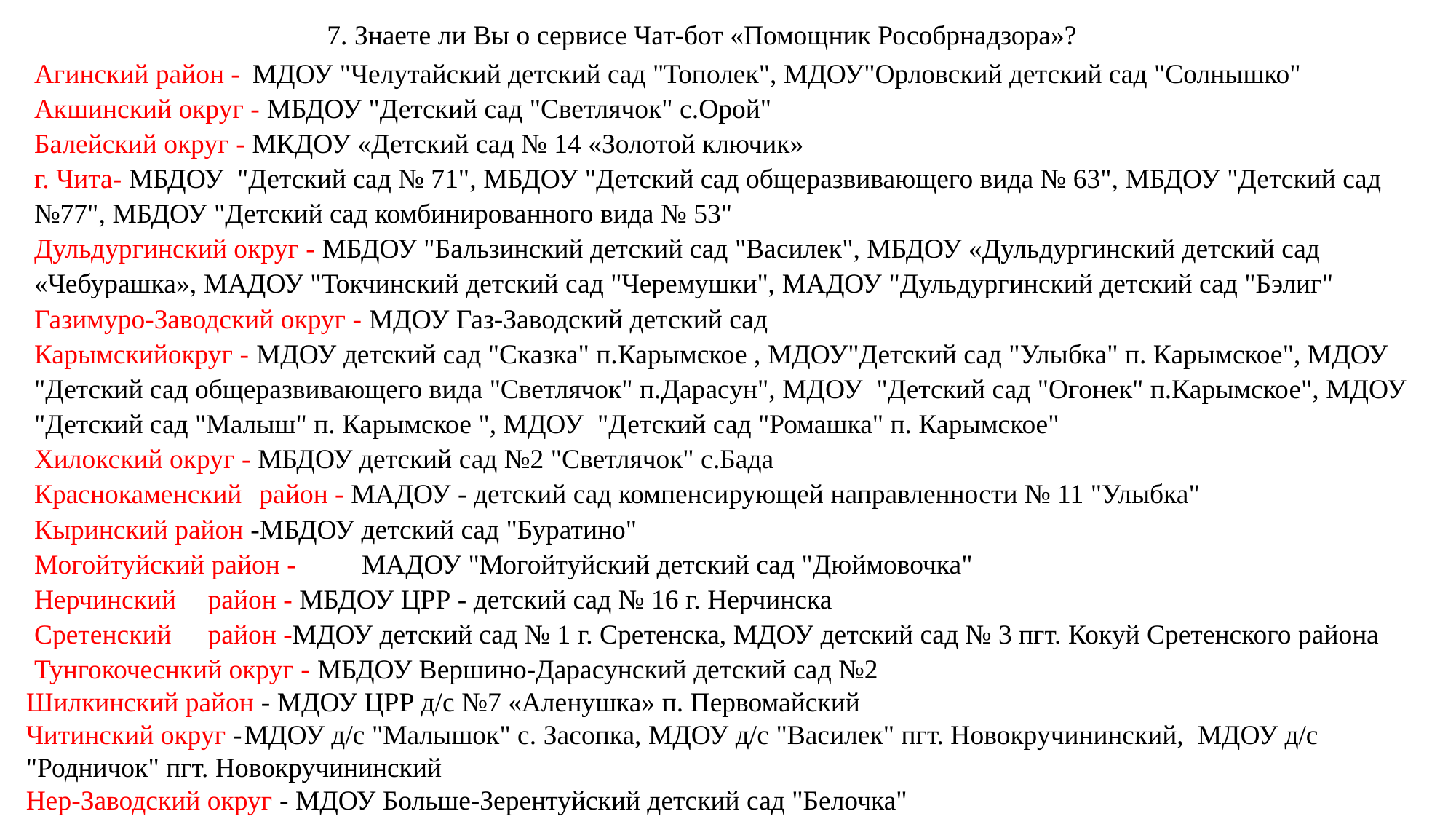

7. Знаете ли Вы о сервисе Чат-бот «Помощник Рособрнадзора»?
Агинский район -	МДОУ "Челутайский детский сад "Тополек", МДОУ"Орловский детский сад "Солнышко"
Акшинский округ - МБДОУ "Детский сад "Светлячок" с.Орой"
Балейский округ - МКДОУ «Детский сад № 14 «Золотой ключик»
г. Чита- МБДОУ  "Детский сад № 71", МБДОУ "Детский сад общеразвивающего вида № 63", МБДОУ "Детский сад №77", МБДОУ "Детский сад комбинированного вида № 53"
Дульдургинский округ - МБДОУ "Бальзинский детский сад "Василек", МБДОУ «Дульдургинский детский сад «Чебурашка», МАДОУ "Токчинский детский сад "Черемушки", МАДОУ "Дульдургинский детский сад "Бэлиг"
Газимуро-Заводский округ - МДОУ Газ-Заводский детский сад
Карымскийокруг - МДОУ детский сад "Сказка" п.Карымское , МДОУ"Детский сад "Улыбка" п. Карымское", МДОУ "Детский сад общеразвивающего вида "Светлячок" п.Дарасун", МДОУ  "Детский сад "Огонек" п.Карымское", МДОУ "Детский сад "Малыш" п. Карымское ", МДОУ  "Детский сад "Ромашка" п. Карымское"
Хилокский округ - МБДОУ детский сад №2 "Светлячок" с.Бада
Краснокаменский	 район - МАДОУ - детский сад компенсирующей направленности № 11 "Улыбка"
Кыринский район -МБДОУ детский сад "Буратино"
Могойтуйский район -	МАДОУ "Могойтуйский детский сад "Дюймовочка"
Нерчинский	район - МБДОУ ЦРР - детский сад № 16 г. Нерчинска
Сретенский	район -МДОУ детский сад № 1 г. Сретенска, МДОУ детский сад № 3 пгт. Кокуй Сретенского района
Тунгокочеснкий округ - МБДОУ Вершино-Дарасунский детский сад №2
Шилкинский район - МДОУ ЦРР д/с №7 «Аленушка» п. Первомайский
Читинский округ -	МДОУ д/с "Малышок" с. Засопка, МДОУ д/с "Василек" пгт. Новокручининский,  МДОУ д/с "Родничок" пгт. Новокручининский
Нер-Заводский округ - МДОУ Больше-Зерентуйский детский сад "Белочка"